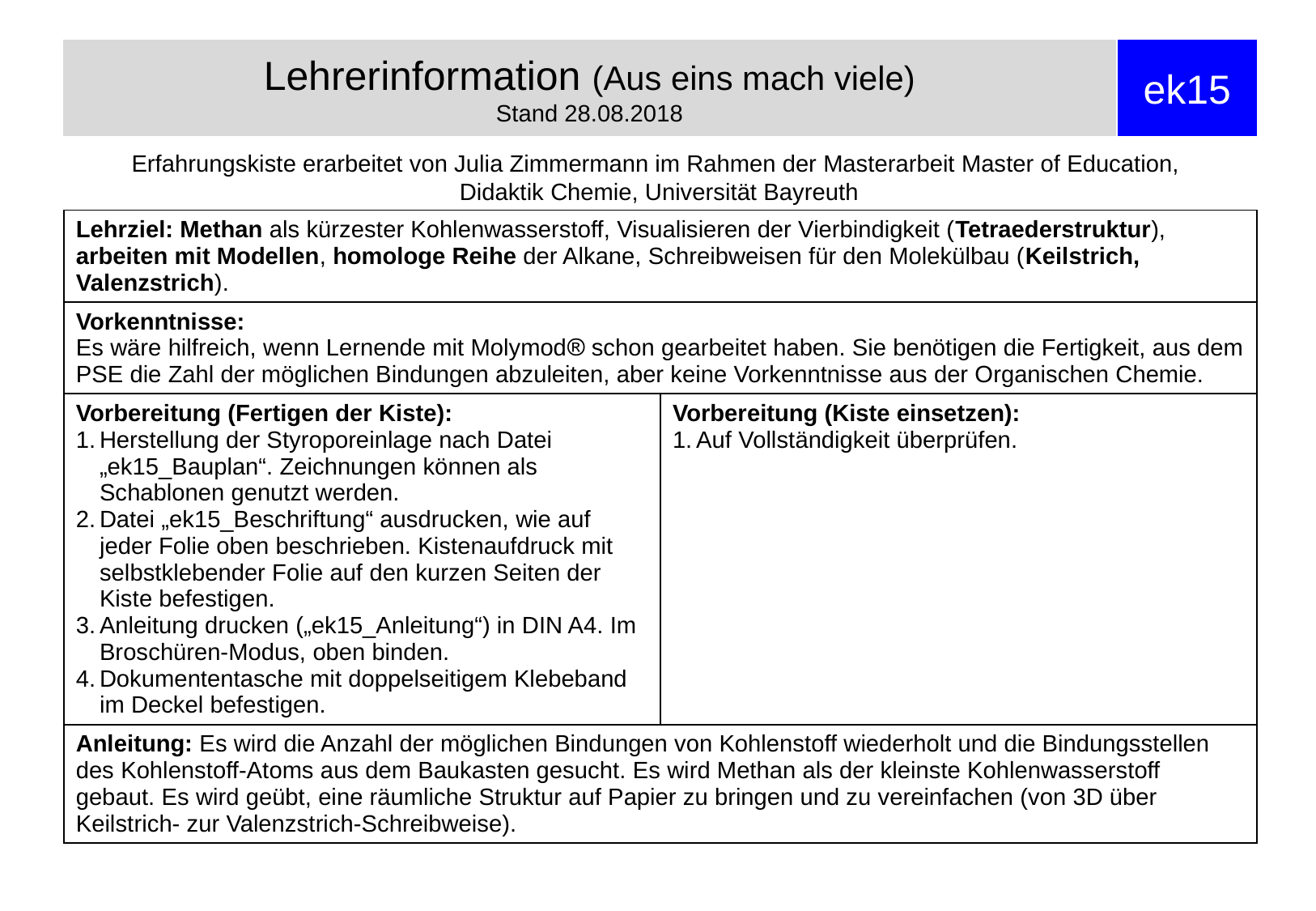

# Lehrerinformation (Aus eins mach viele) Stand 28.08.2018
ek15
Erfahrungskiste erarbeitet von Julia Zimmermann im Rahmen der Masterarbeit Master of Education,
Didaktik Chemie, Universität Bayreuth
| Lehrziel: Methan als kürzester Kohlenwasserstoff, Visualisieren der Vierbindigkeit (Tetraederstruktur), arbeiten mit Modellen, homologe Reihe der Alkane, Schreibweisen für den Molekülbau (Keilstrich, Valenzstrich). |  |
| --- | --- |
| Vorkenntnisse: Es wäre hilfreich, wenn Lernende mit Molymod® schon gearbeitet haben. Sie benötigen die Fertigkeit, aus dem PSE die Zahl der möglichen Bindungen abzuleiten, aber keine Vorkenntnisse aus der Organischen Chemie. |  |
| Vorbereitung (Fertigen der Kiste): Herstellung der Styroporeinlage nach Datei „ek15\_Bauplan“. Zeichnungen können als Schablonen genutzt werden. Datei „ek15\_Beschriftung“ ausdrucken, wie auf jeder Folie oben beschrieben. Kistenaufdruck mit selbstklebender Folie auf den kurzen Seiten der Kiste befestigen. Anleitung drucken („ek15\_Anleitung“) in DIN A4. Im Broschüren-Modus, oben binden. Dokumententasche mit doppelseitigem Klebeband im Deckel befestigen. | Vorbereitung (Kiste einsetzen): Auf Vollständigkeit überprüfen. |
| Anleitung: Es wird die Anzahl der möglichen Bindungen von Kohlenstoff wiederholt und die Bindungsstellen des Kohlenstoff-Atoms aus dem Baukasten gesucht. Es wird Methan als der kleinste Kohlenwasserstoff gebaut. Es wird geübt, eine räumliche Struktur auf Papier zu bringen und zu vereinfachen (von 3D über Keilstrich- zur Valenzstrich-Schreibweise). |  |